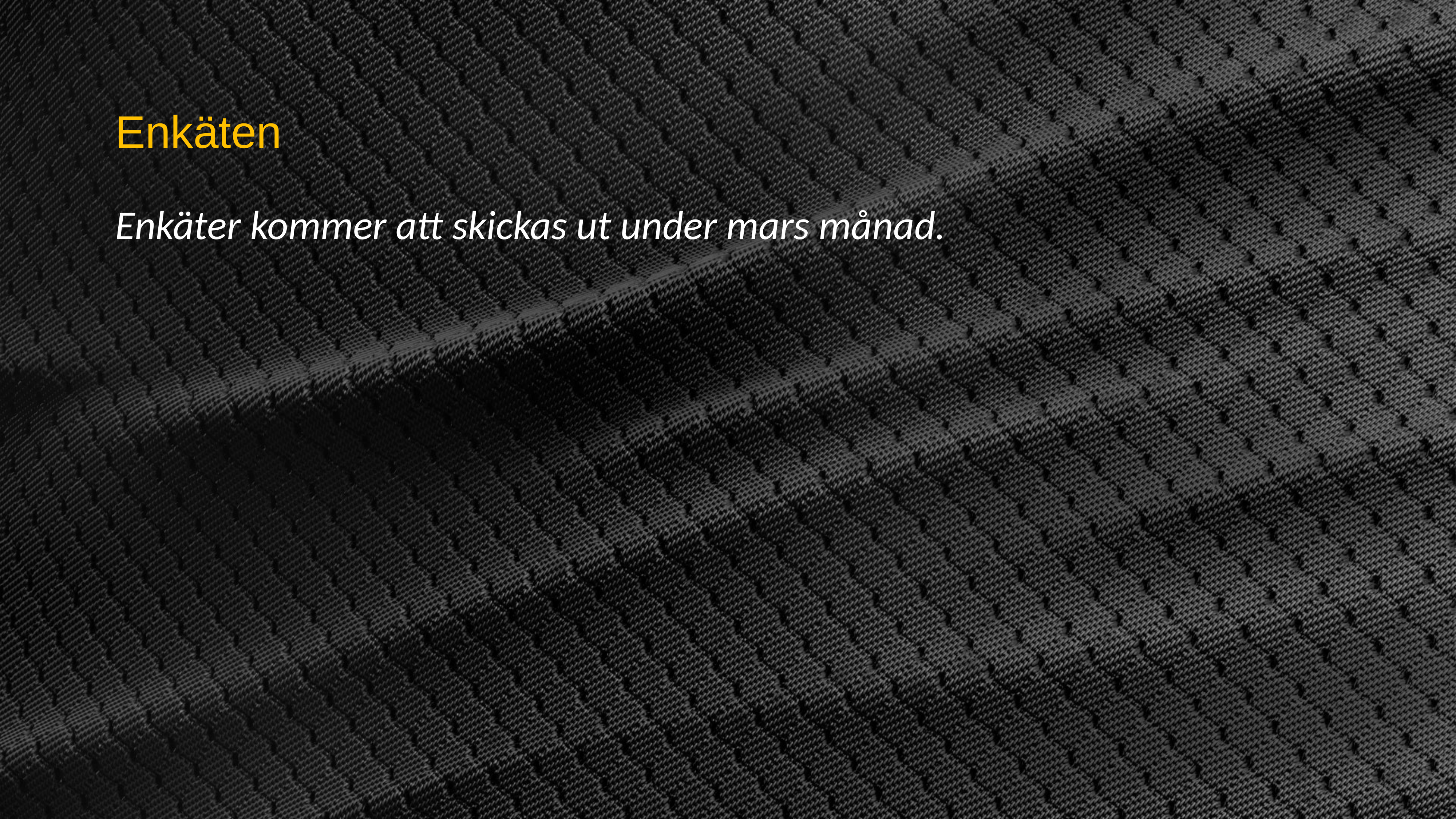

Enkäten

Enkäter kommer att skickas ut under mars månad.